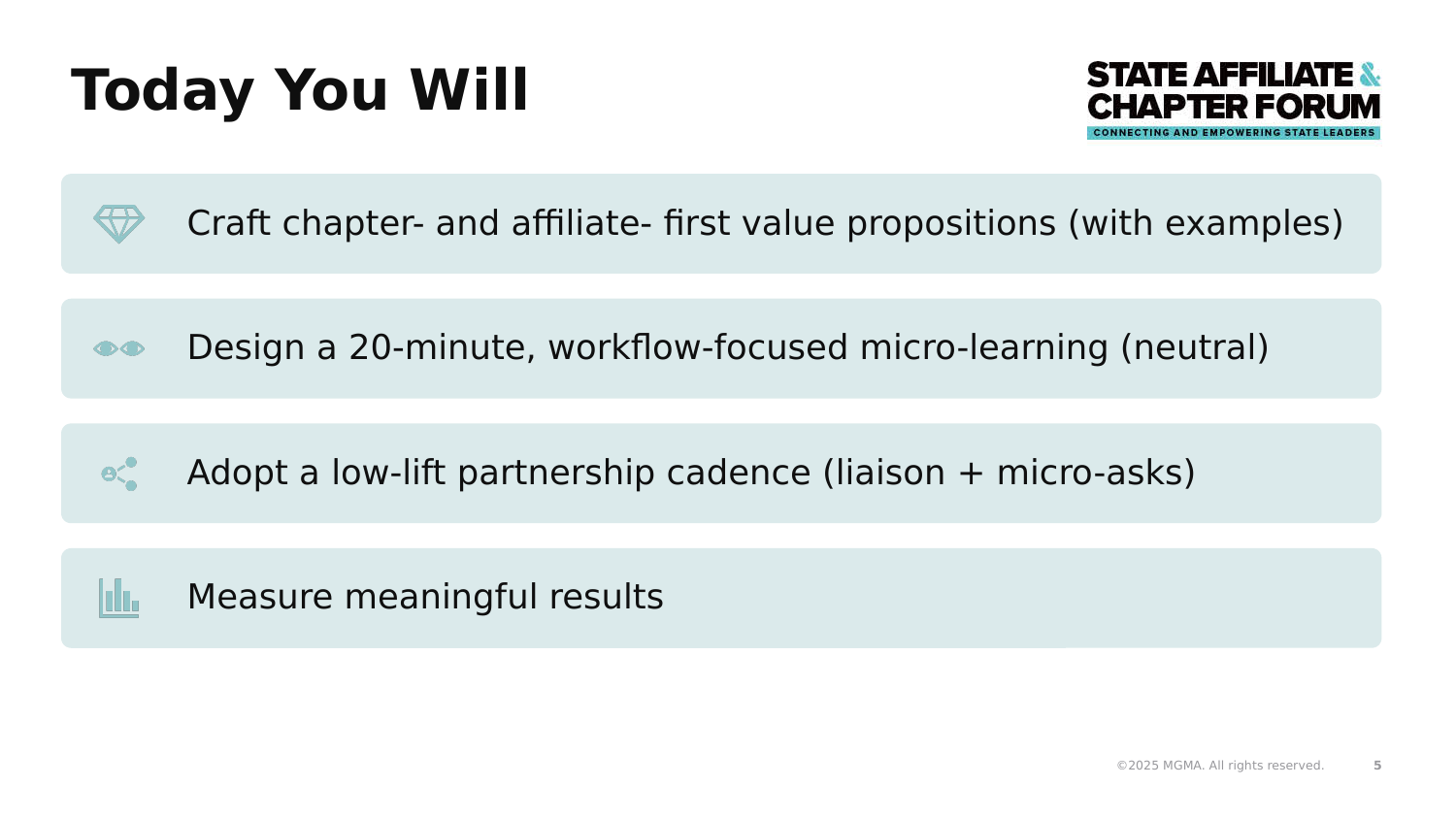

# Today You Will
Craft chapter- and affiliate- first value propositions (with examples)
Design a 20-minute, workflow-focused micro-learning (neutral)
Adopt a low-lift partnership cadence (liaison + micro-asks)
Measure meaningful results